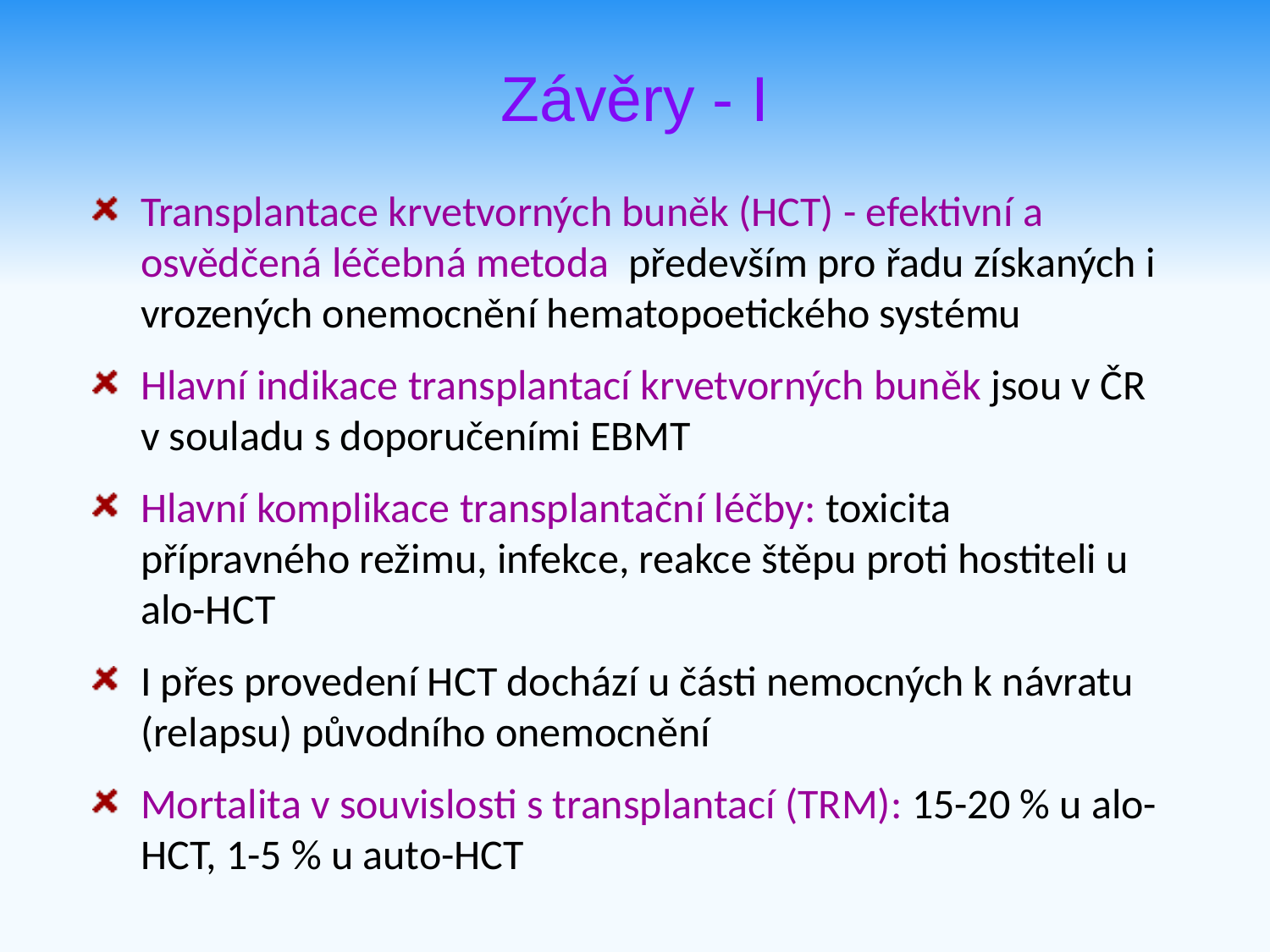

Závěry - I
Transplantace krvetvorných buněk (HCT) - efektivní a osvědčená léčebná metoda  především pro řadu získaných i vrozených onemocnění hematopoetického systému
Hlavní indikace transplantací krvetvorných buněk jsou v ČR v souladu s doporučeními EBMT
Hlavní komplikace transplantační léčby: toxicita přípravného režimu, infekce, reakce štěpu proti hostiteli u alo-HCT
I přes provedení HCT dochází u části nemocných k návratu (relapsu) původního onemocnění
Mortalita v souvislosti s transplantací (TRM): 15-20 % u alo-HCT, 1-5 % u auto-HCT